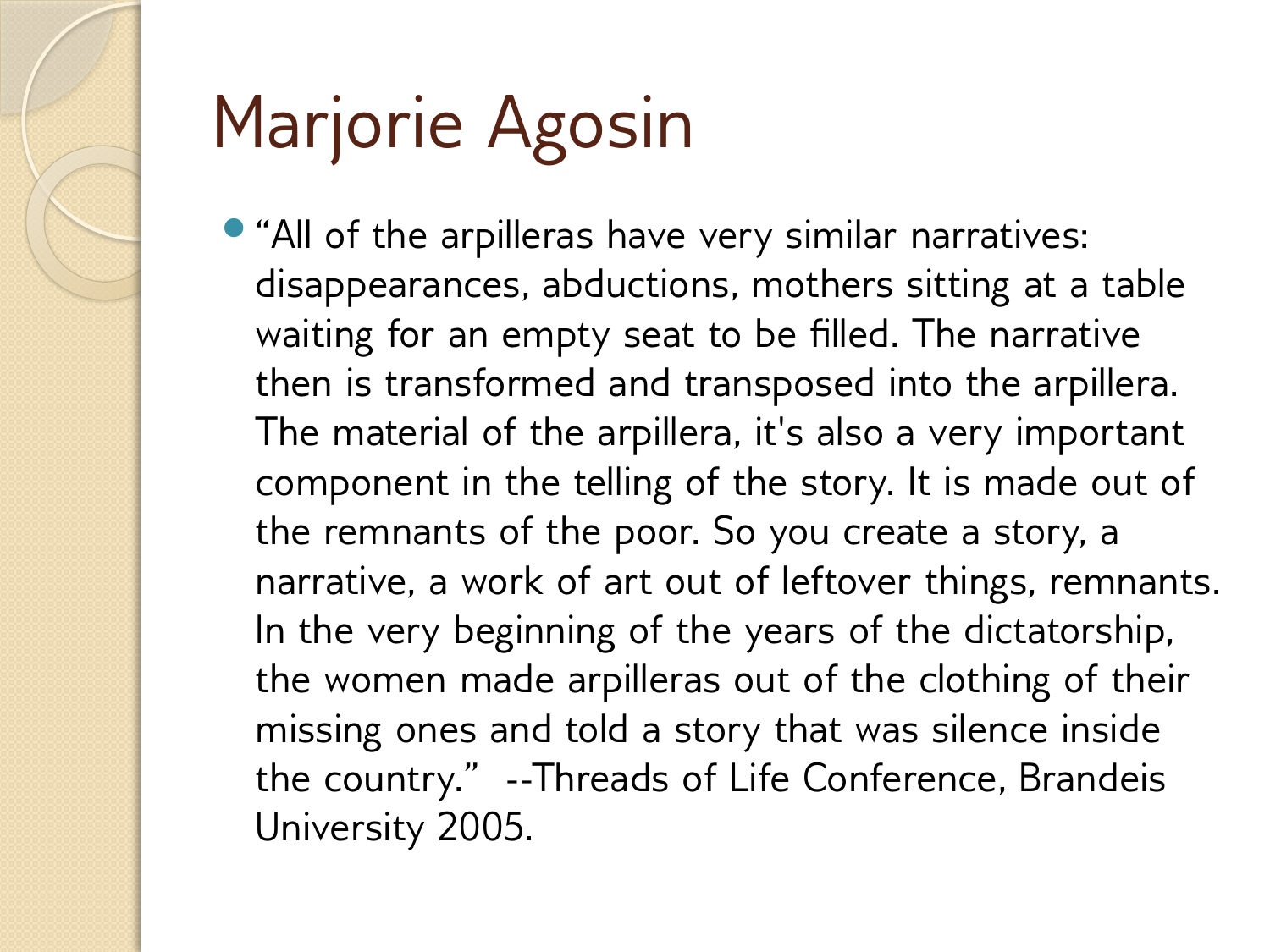

# Marjorie Agosin
“All of the arpilleras have very similar narratives: disappearances, abductions, mothers sitting at a table waiting for an empty seat to be filled. The narrative then is transformed and transposed into the arpillera. The material of the arpillera, it's also a very important component in the telling of the story. It is made out of the remnants of the poor. So you create a story, a narrative, a work of art out of leftover things, remnants. In the very beginning of the years of the dictatorship, the women made arpilleras out of the clothing of their missing ones and told a story that was silence inside the country.”  --Threads of Life Conference, Brandeis University 2005.